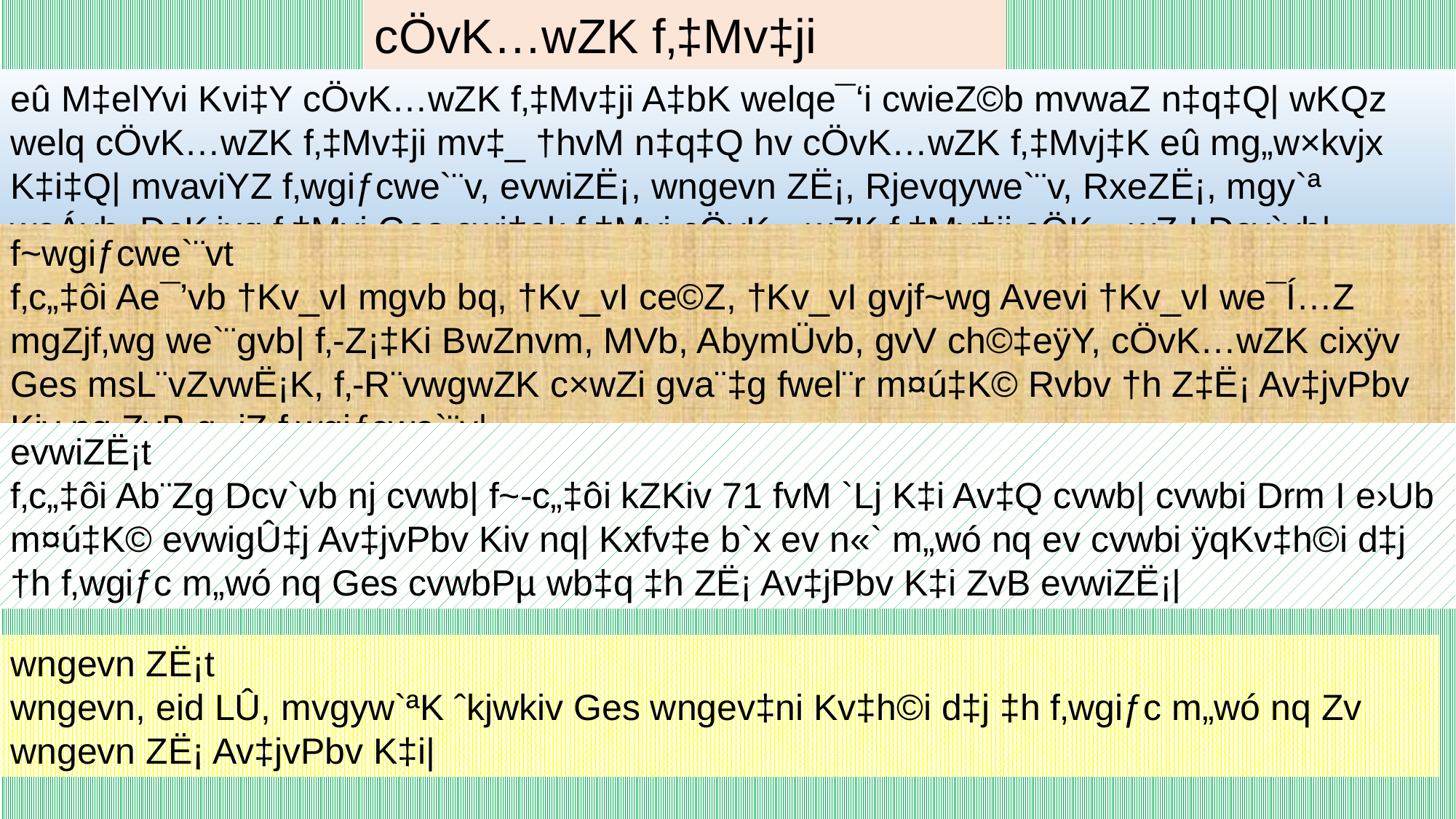

cÖvK…wZK f‚‡Mv‡ji welqe¯Íy I Dcv`vb
eû M‡elYvi Kvi‡Y cÖvK…wZK f‚‡Mv‡ji A‡bK welqe¯‘i cwieZ©b mvwaZ n‡q‡Q| wKQz welq cÖvK…wZK f‚‡Mv‡ji mv‡_ †hvM n‡q‡Q hv cÖvK…wZK f‚‡Mvj‡K eû mg„w×kvjx K‡i‡Q| mvaviYZ f‚wgiƒcwe`¨v, evwiZË¡, wngevn ZË¡, Rjevqywe`¨v, RxeZË¡, mgy`ª weÁvb, DcK‚jxq f‚‡Mvj Ges cwi‡ek f‚‡Mvj cÖvK…wZK f‚‡Mv‡ji cÖK…wZ I Dcv`vb|
f~wgiƒcwe`¨vt
f‚c„‡ôi Ae¯’vb †Kv_vI mgvb bq, †Kv_vI ce©Z, †Kv_vI gvjf~wg Avevi †Kv_vI we¯Í…Z mgZjf‚wg we`¨gvb| f‚-Z¡‡Ki BwZnvm, MVb, AbymÜvb, gvV ch©‡eÿY, cÖvK…wZK cixÿv Ges msL¨vZvwË¡K, f‚-R¨vwgwZK c×wZi gva¨‡g fwel¨r m¤ú‡K© Rvbv †h Z‡Ë¡ Av‡jvPbv Kiv nq ZvB g~jZ f‚wgiƒcwe`¨v|
evwiZË¡t
f‚c„‡ôi Ab¨Zg Dcv`vb nj cvwb| f~-c„‡ôi kZKiv 71 fvM `Lj K‡i Av‡Q cvwb| cvwbi Drm I e›Ub m¤ú‡K© evwigÛ‡j Av‡jvPbv Kiv nq| Kxfv‡e b`x ev n«` m„wó nq ev cvwbi ÿqKv‡h©i d‡j †h f‚wgiƒc m„wó nq Ges cvwbPµ wb‡q ‡h ZË¡ Av‡jPbv K‡i ZvB evwiZË¡|
wngevn ZË¡t
wngevn, eid LÛ, mvgyw`ªK ˆkjwkiv Ges wngev‡ni Kv‡h©i d‡j ‡h f‚wgiƒc m„wó nq Zv wngevn ZË¡ Av‡jvPbv K‡i|